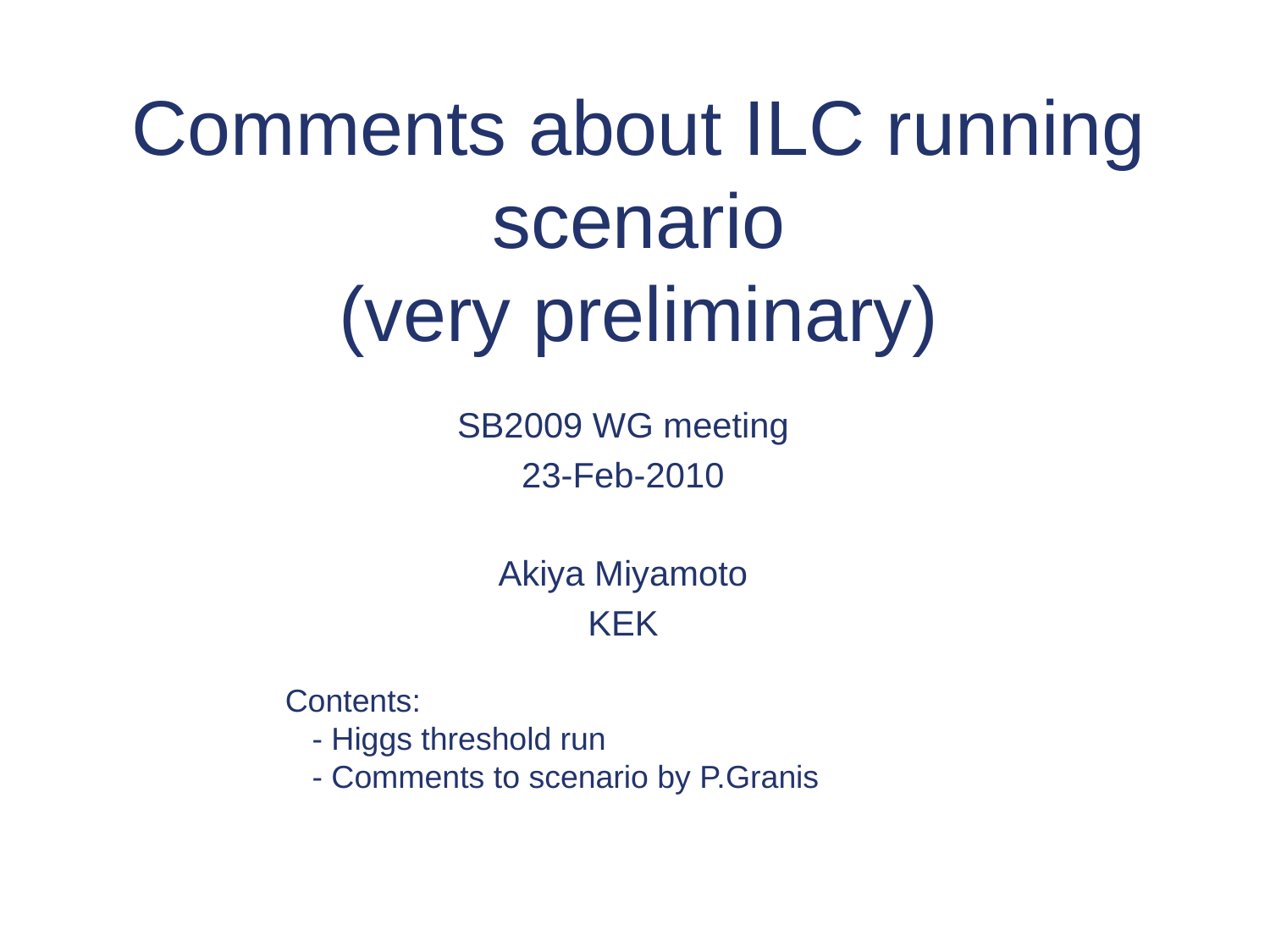

# Comments about ILC running scenario (very preliminary)
SB2009 WG meeting
23-Feb-2010

Akiya Miyamoto
KEK
Contents:
   - Higgs threshold run
   - Comments to scenario by P.Granis